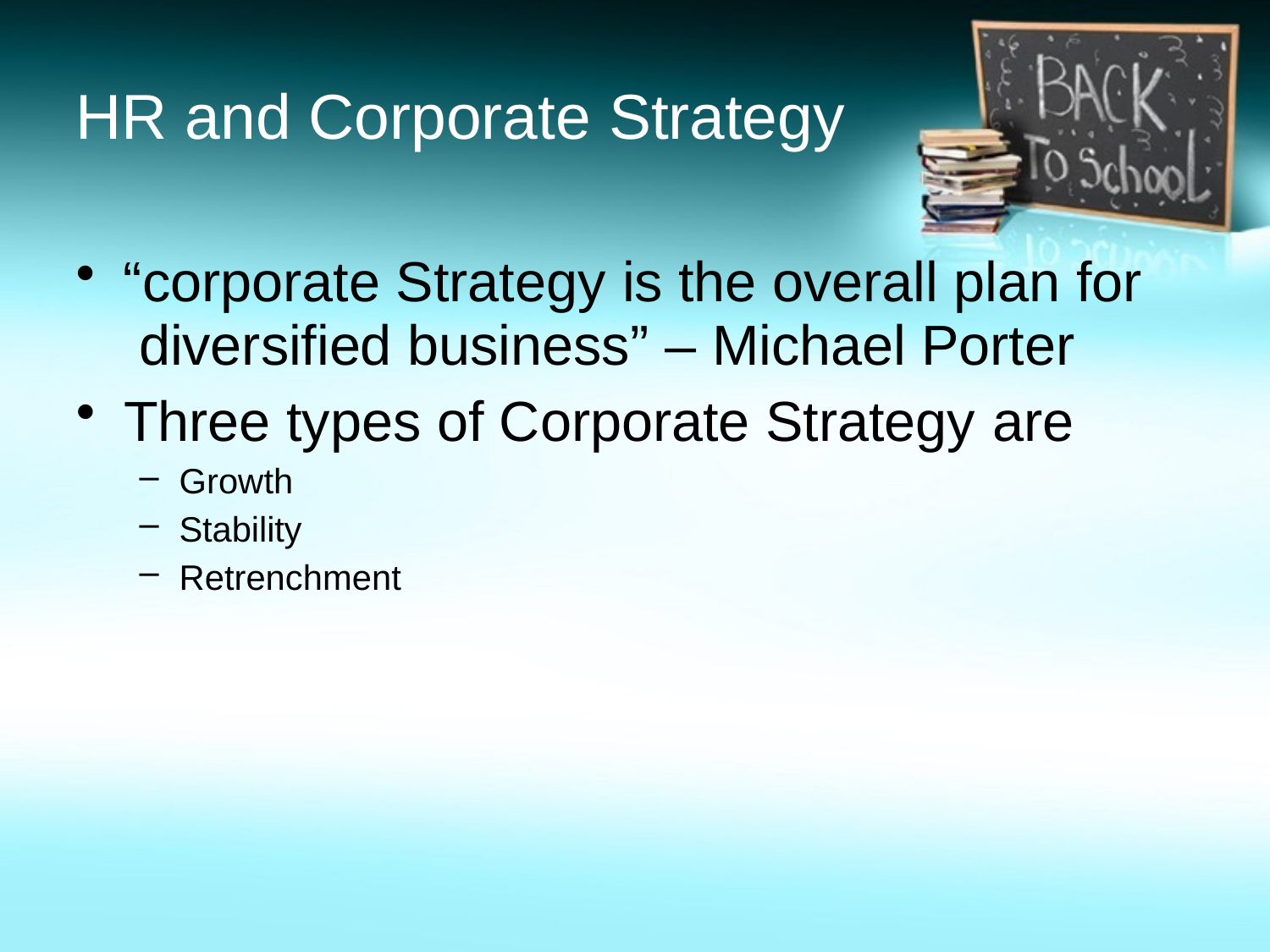

# HR and Corporate Strategy
“corporate Strategy is the overall plan for  diversified business” – Michael Porter
Three types of Corporate Strategy are
Growth
Stability
Retrenchment